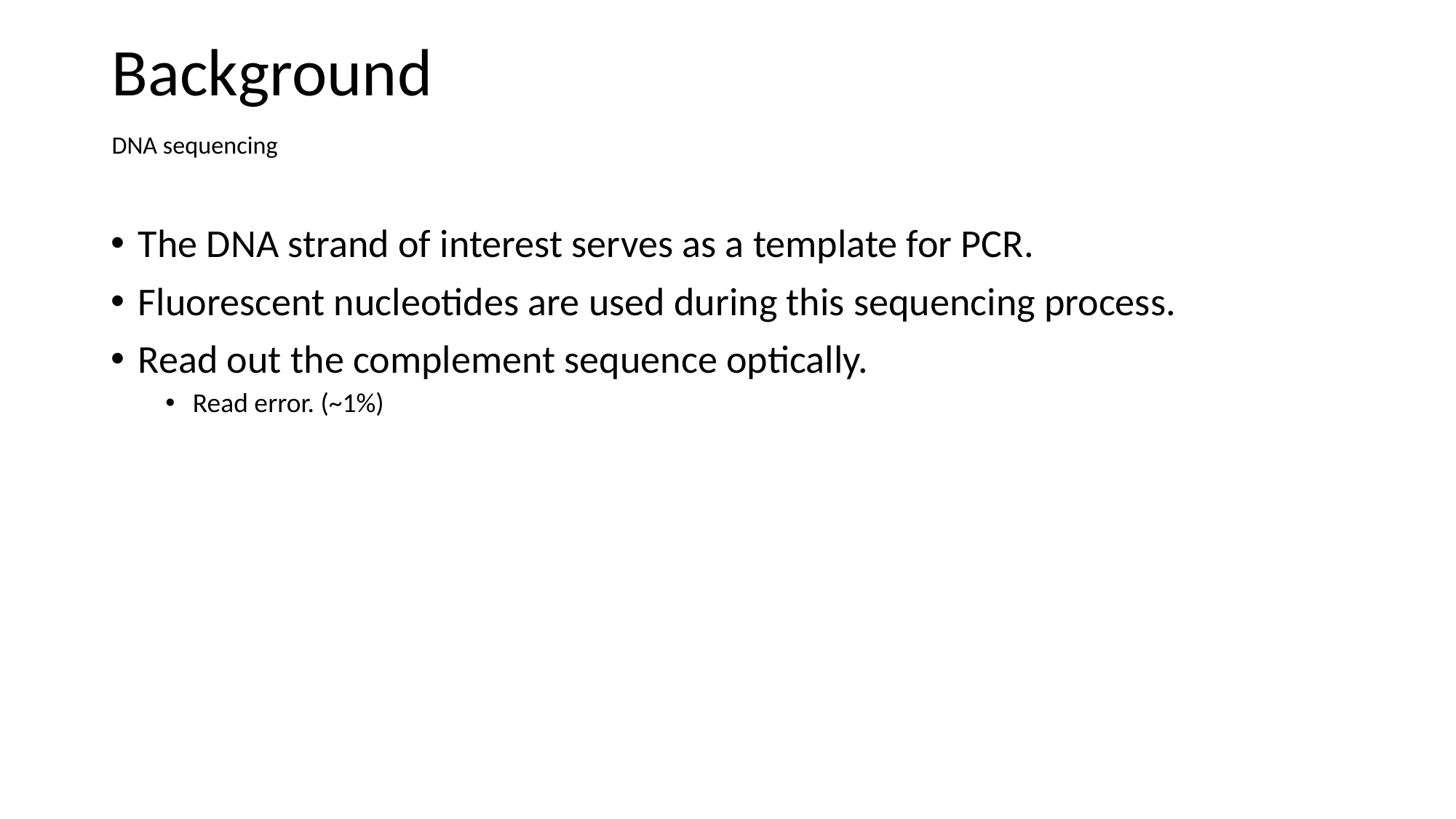

# Background
DNA sequencing
The DNA strand of interest serves as a template for PCR.
Fluorescent nucleotides are used during this sequencing process.
Read out the complement sequence optically.
Read error. (~1%)